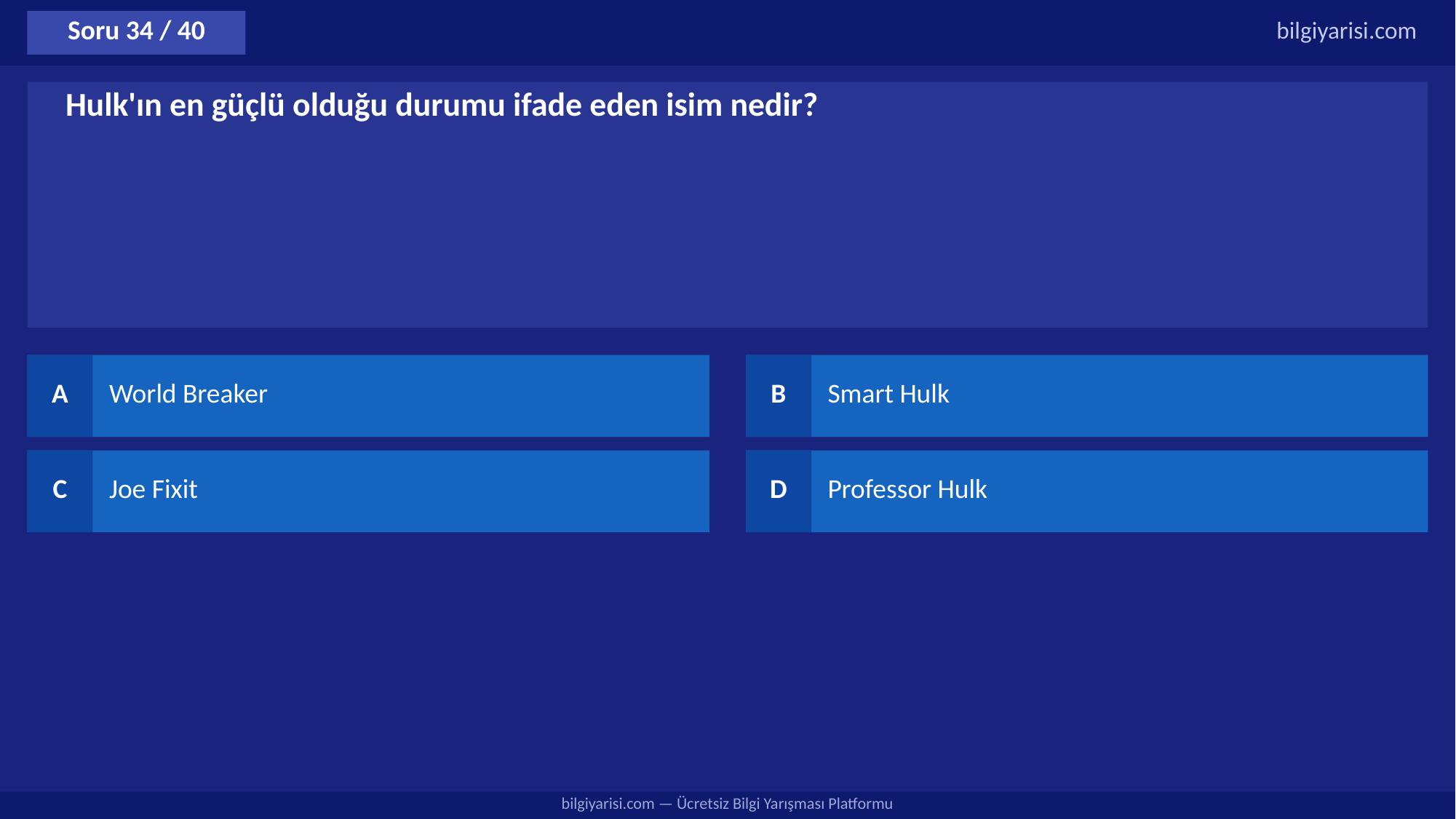

Soru 34 / 40
bilgiyarisi.com

Hulk'ın en güçlü olduğu durumu ifade eden isim nedir?

A
World Breaker

B
Smart Hulk

C
Joe Fixit

D
Professor Hulk
bilgiyarisi.com — Ücretsiz Bilgi Yarışması Platformu